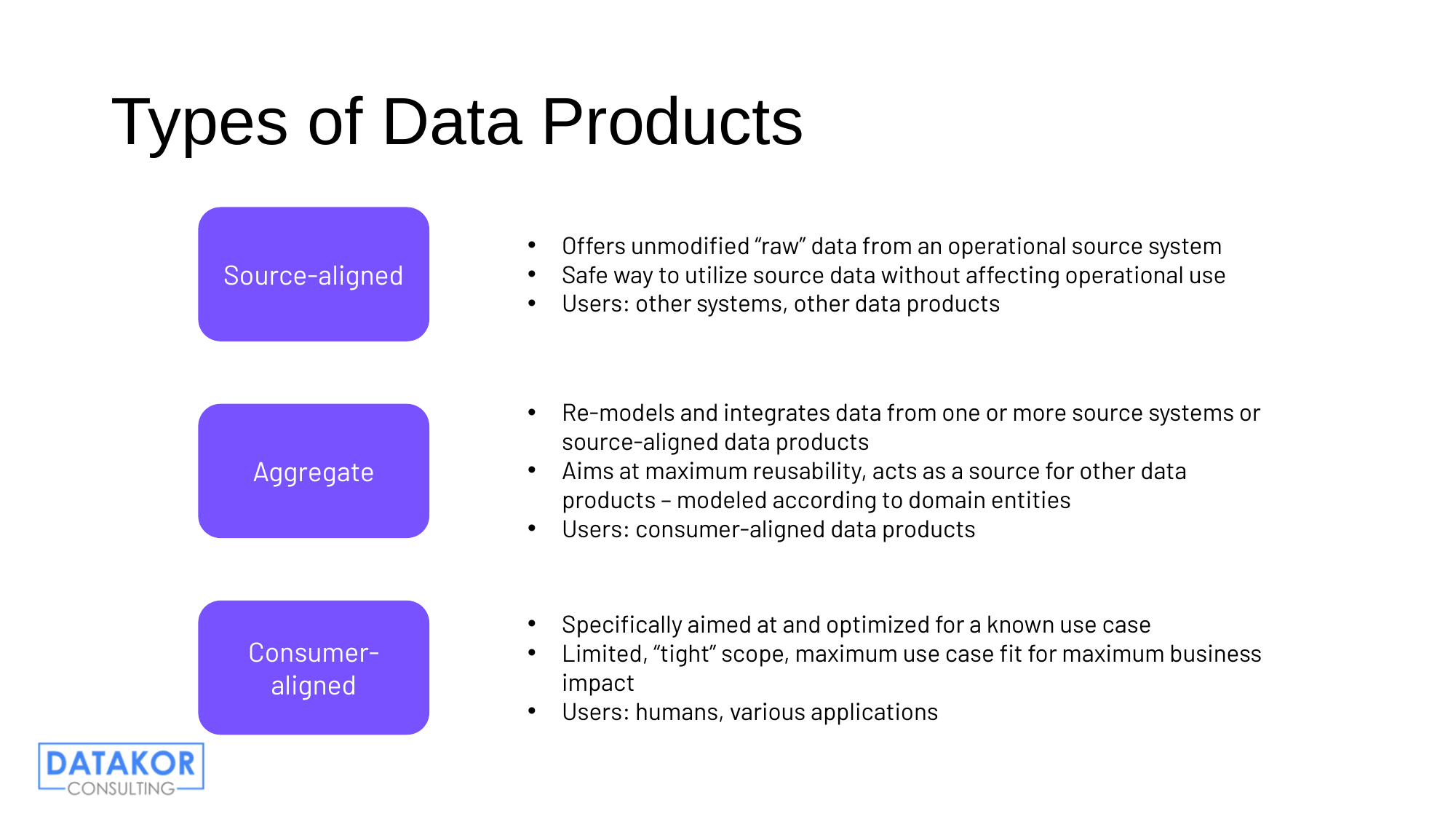

# Types of Data Products
Source-aligned
Offers unmodified “raw” data from an operational source system
Safe way to utilize source data without affecting operational use
Users: other systems, other data products
Re-models and integrates data from one or more source systems or source-aligned data products
Aims at maximum reusability, acts as a source for other data products – modeled according to domain entities
Users: consumer-aligned data products
Aggregate
Consumer-aligned
Specifically aimed at and optimized for a known use case
Limited, “tight” scope, maximum use case fit for maximum business impact
Users: humans, various applications